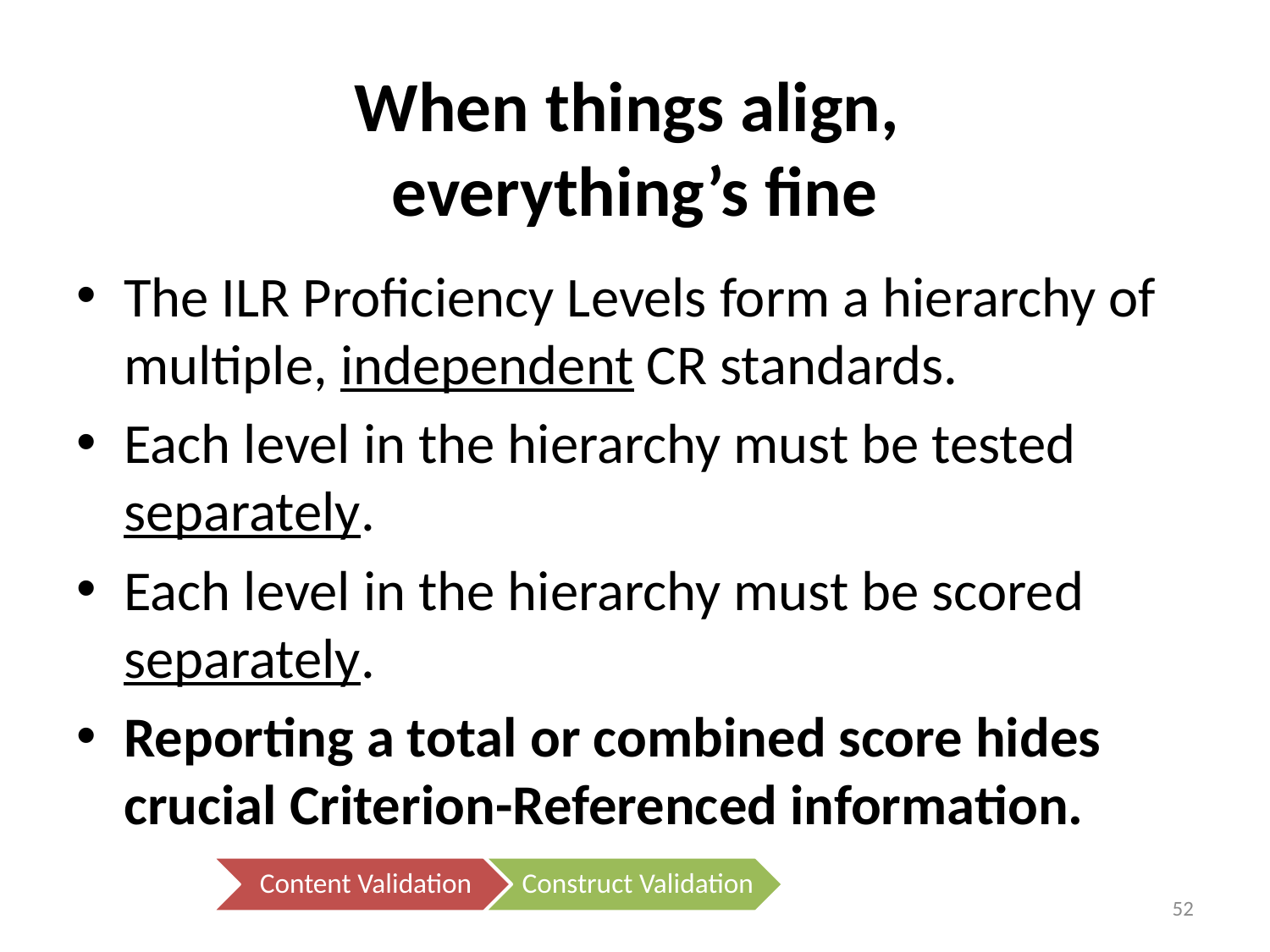

# When things align, everything’s fine
The ILR Proficiency Levels form a hierarchy of multiple, independent CR standards.
Each level in the hierarchy must be tested separately.
Each level in the hierarchy must be scored separately.
Reporting a total or combined score hides crucial Criterion-Referenced information.
Content Validation
Construct Validation

52